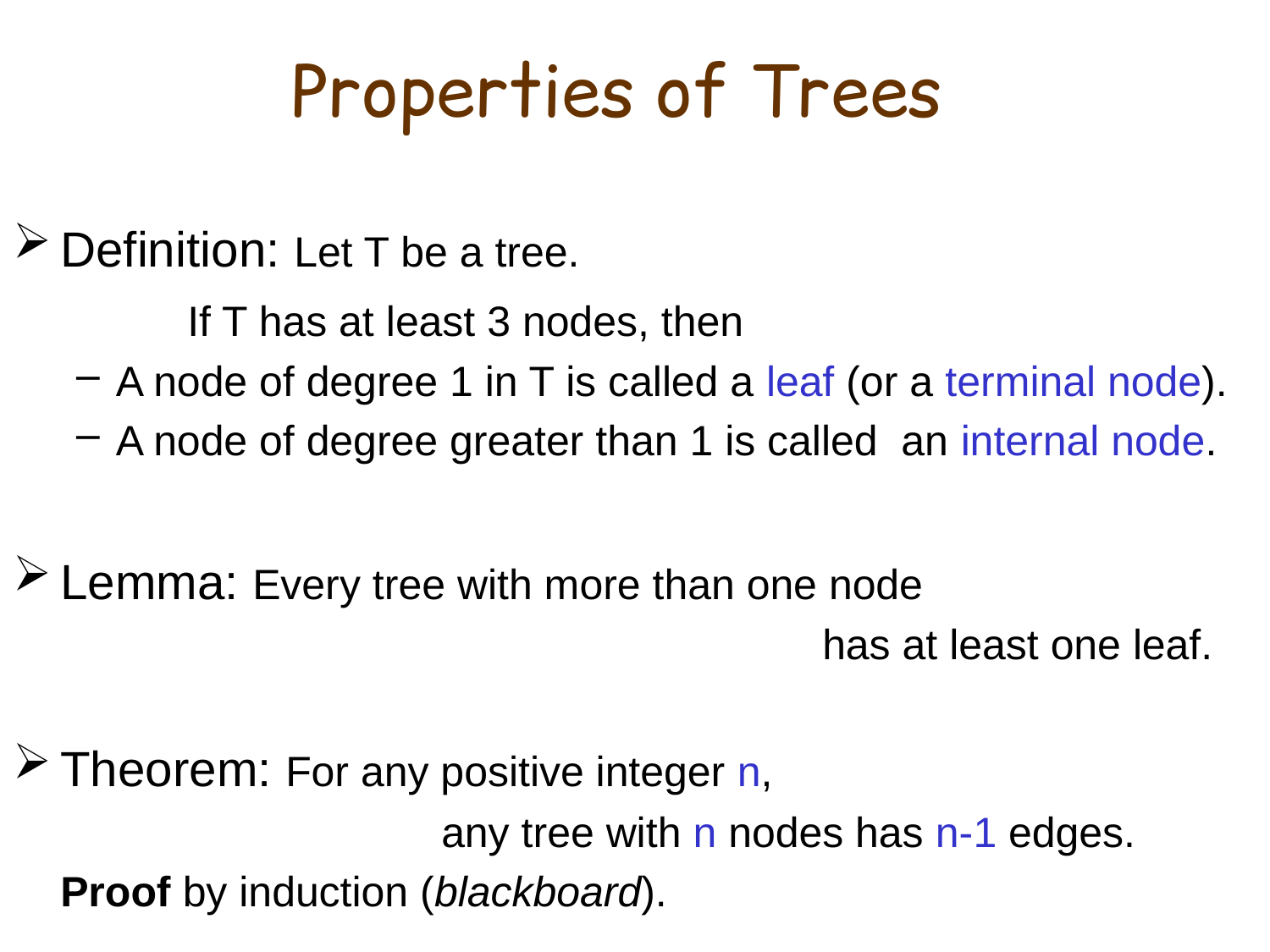

# Properties of Trees
Definition: Let T be a tree.
		If T has at least 3 nodes, then
A node of degree 1 in T is called a leaf (or a terminal node).
A node of degree greater than 1 is called  an internal node.

Lemma: Every tree with more than one node
							has at least one leaf.

Theorem: For any positive integer n,
				any tree with n nodes has n-1 edges.
	Proof by induction (blackboard).